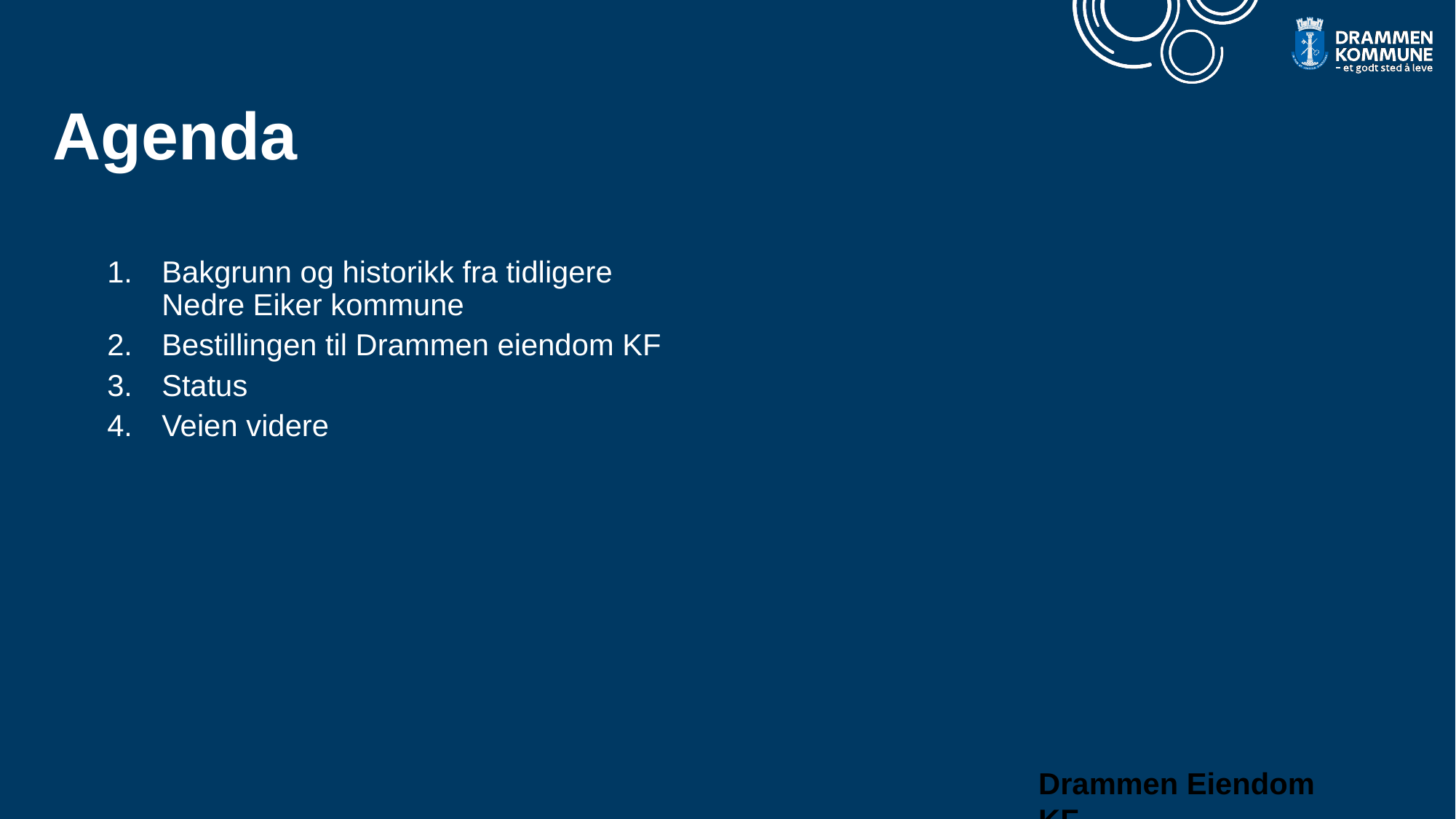

# Agenda

Bakgrunn og historikk fra tidligere Nedre Eiker kommune
Bestillingen til Drammen eiendom KF
Status
Veien videre